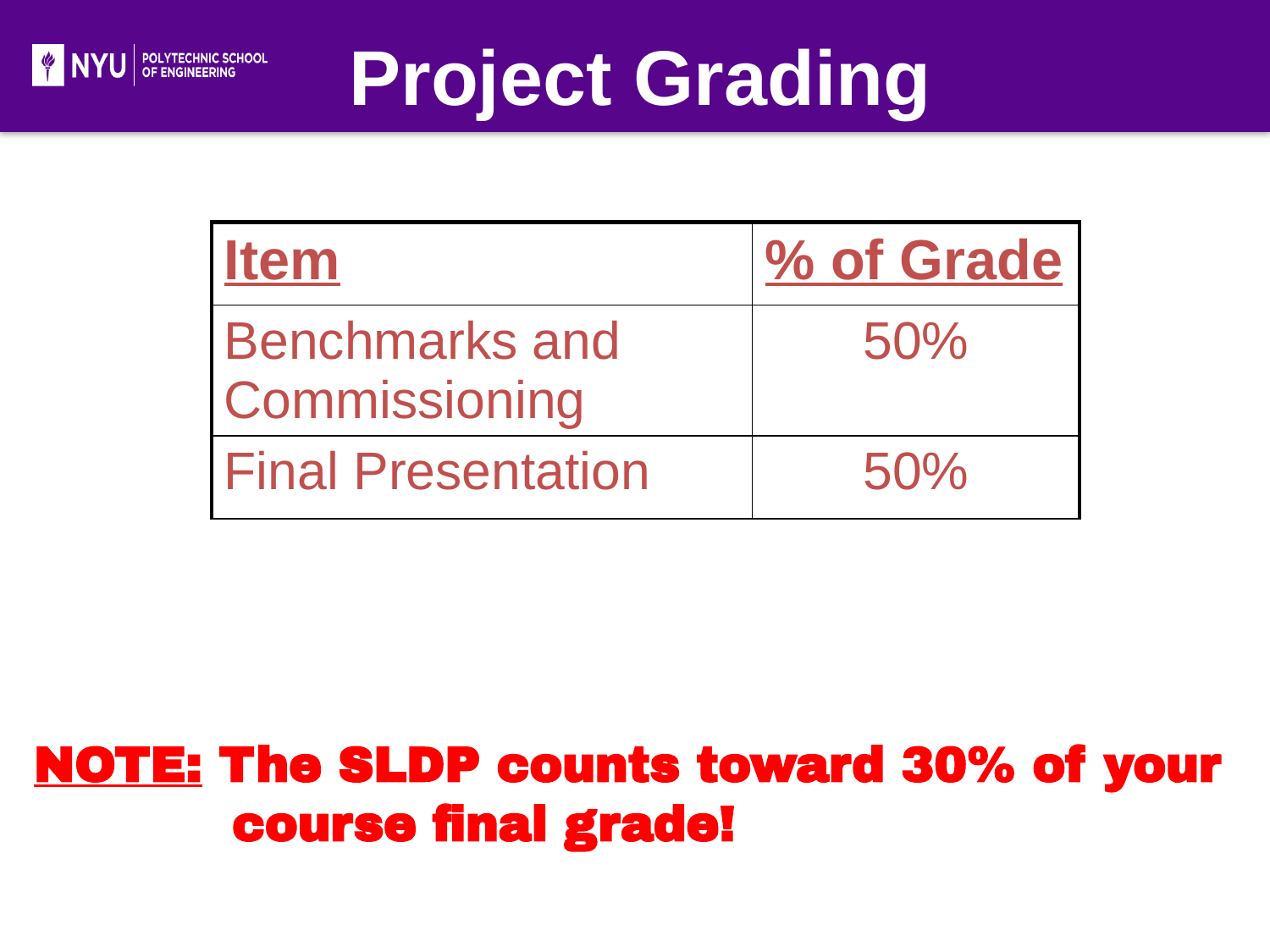

# Project Grading
| Item | % of Grade |
| --- | --- |
| Benchmarks and Commissioning | 50% |
| Final Presentation | 50% |
NOTE: The SLDP counts toward 30% of your
            course final grade!